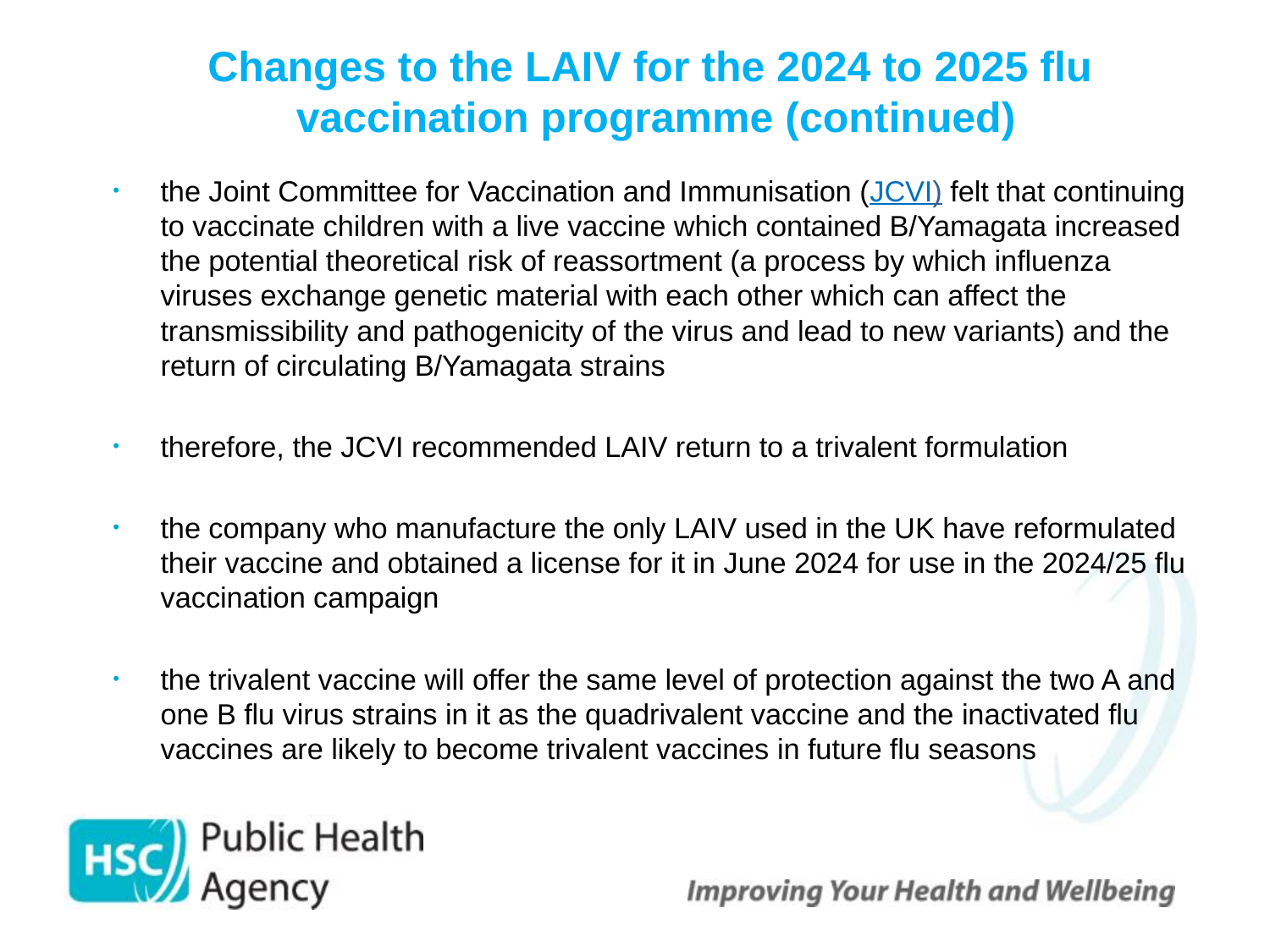

# Changes to the LAIV for the 2024 to 2025 flu vaccination programme (continued)
the Joint Committee for Vaccination and Immunisation (JCVI) felt that continuing to vaccinate children with a live vaccine which contained B/Yamagata increased the potential theoretical risk of reassortment (a process by which influenza viruses exchange genetic material with each other which can affect the transmissibility and pathogenicity of the virus and lead to new variants) and the return of circulating B/Yamagata strains

therefore, the JCVI recommended LAIV return to a trivalent formulation

the company who manufacture the only LAIV used in the UK have reformulated their vaccine and obtained a license for it in June 2024 for use in the 2024/25 flu vaccination campaign

the trivalent vaccine will offer the same level of protection against the two A and one B flu virus strains in it as the quadrivalent vaccine and the inactivated flu vaccines are likely to become trivalent vaccines in future flu seasons